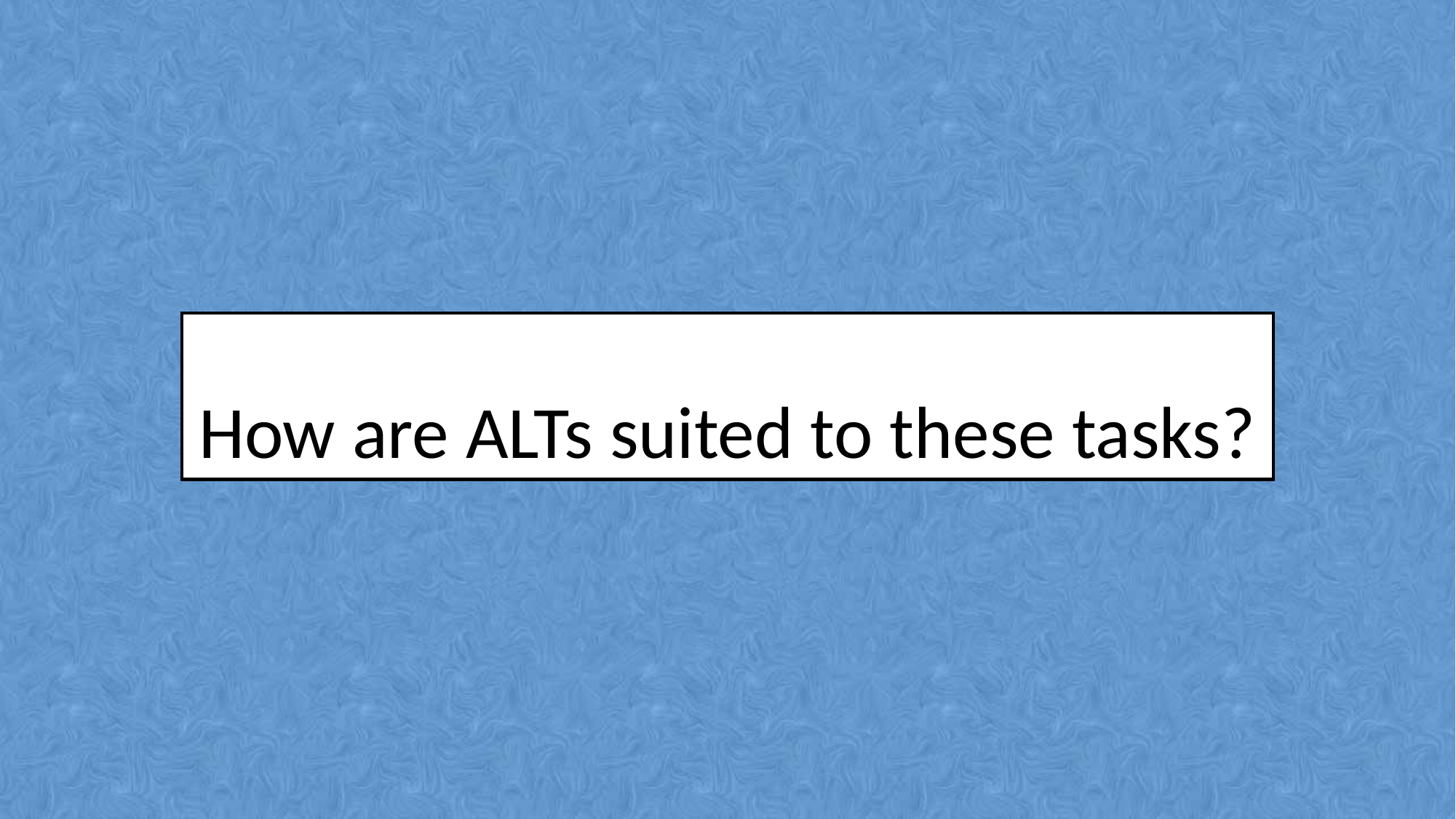

How are ALTs suited to these tasks?